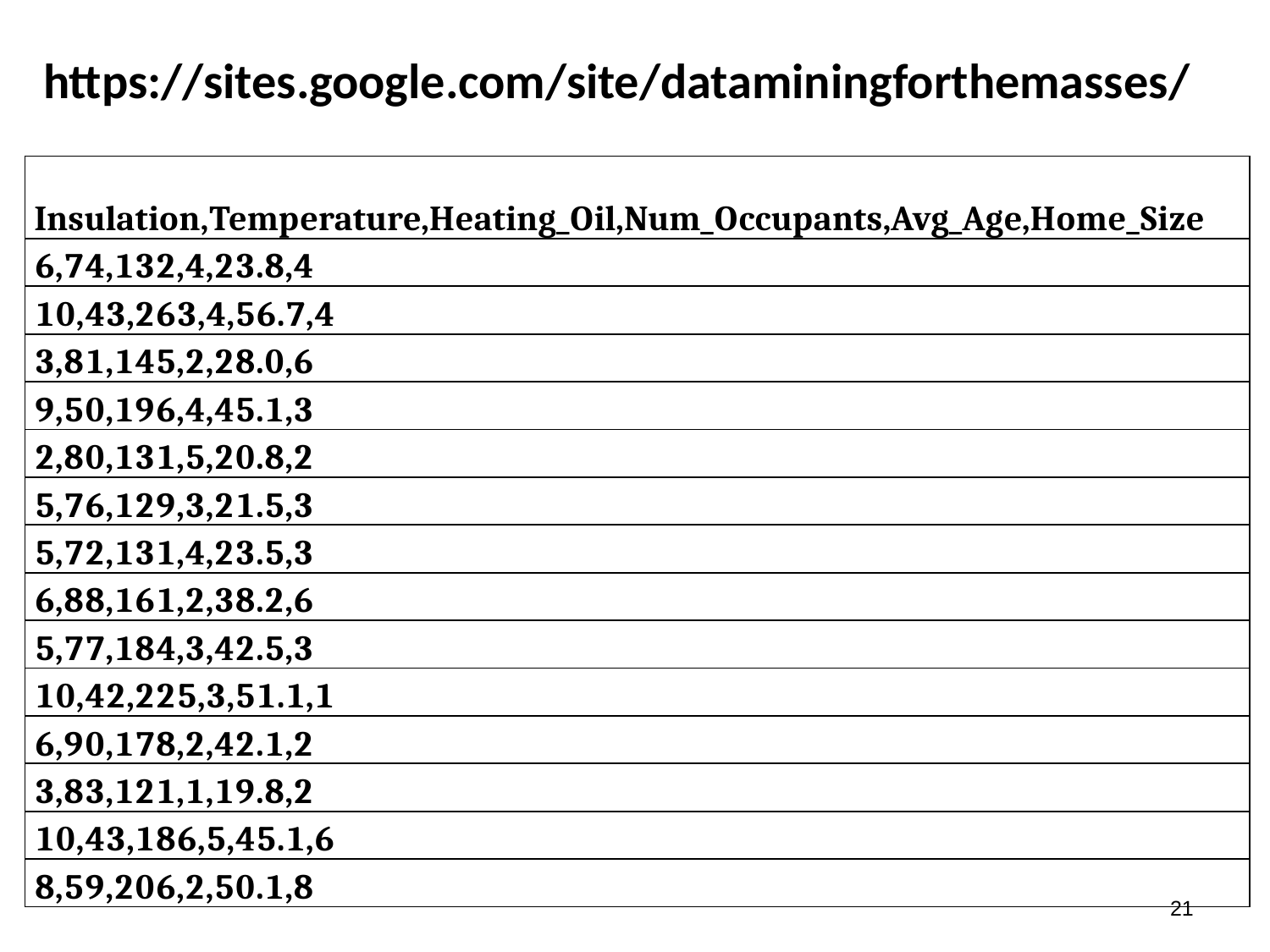

# https://sites.google.com/site/dataminingforthemasses/
| Insulation,Temperature,Heating\_Oil,Num\_Occupants,Avg\_Age,Home\_Size |
| --- |
| 6,74,132,4,23.8,4 |
| 10,43,263,4,56.7,4 |
| 3,81,145,2,28.0,6 |
| 9,50,196,4,45.1,3 |
| 2,80,131,5,20.8,2 |
| 5,76,129,3,21.5,3 |
| 5,72,131,4,23.5,3 |
| 6,88,161,2,38.2,6 |
| 5,77,184,3,42.5,3 |
| 10,42,225,3,51.1,1 |
| 6,90,178,2,42.1,2 |
| 3,83,121,1,19.8,2 |
| 10,43,186,5,45.1,6 |
| 8,59,206,2,50.1,8 |
21